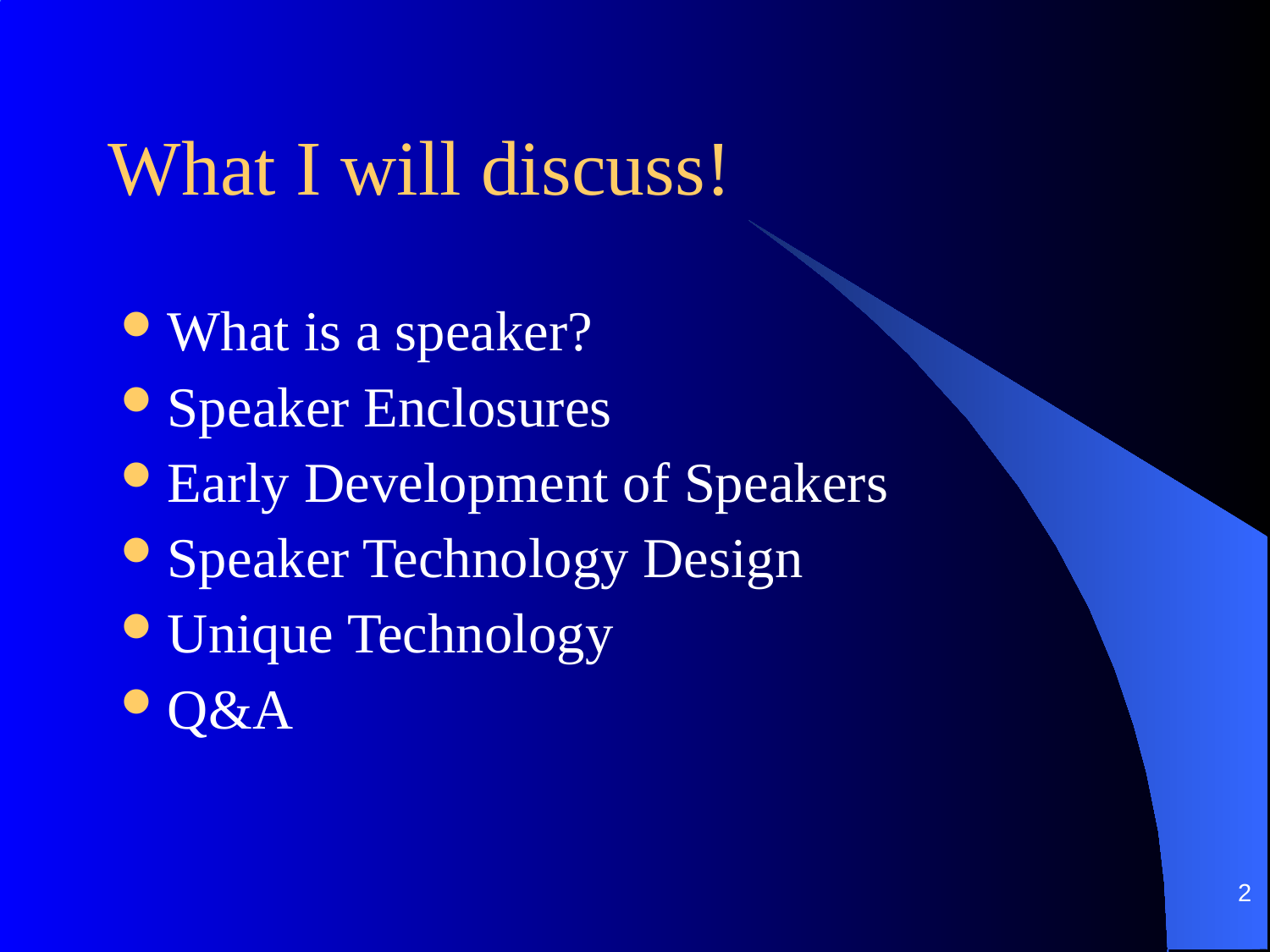

What I will discuss!
What is a speaker?
Speaker Enclosures
Early Development of Speakers
Speaker Technology Design
Unique Technology
Q&A

2